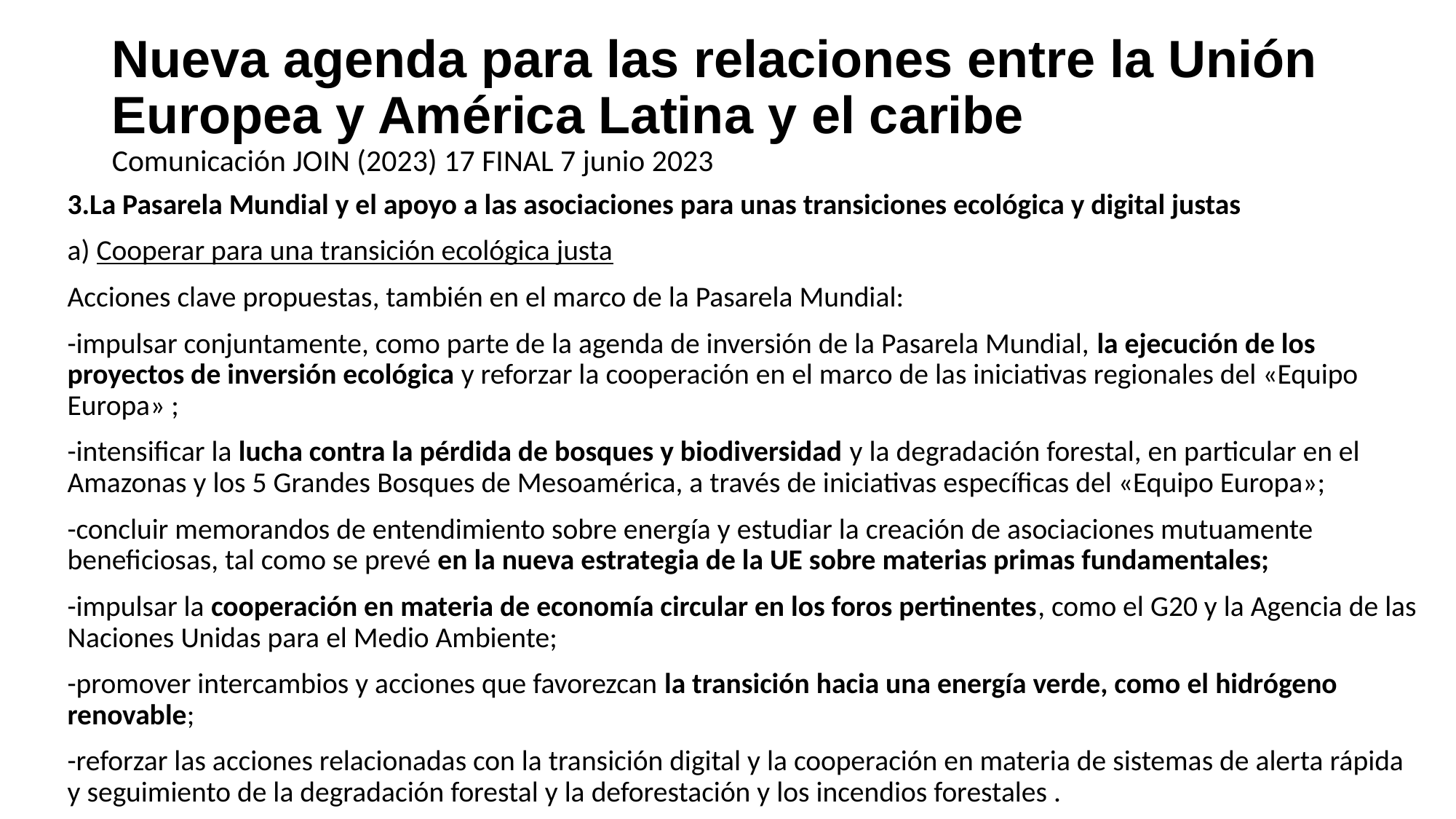

# Nueva agenda para las relaciones entre la Unión Europea y América Latina y el caribe Comunicación JOIN (2023) 17 FINAL 7 junio 2023
3.La Pasarela Mundial y el apoyo a las asociaciones para unas transiciones ecológica y digital justas
a) Cooperar para una transición ecológica justa
Acciones clave propuestas, también en el marco de la Pasarela Mundial:
-impulsar conjuntamente, como parte de la agenda de inversión de la Pasarela Mundial, la ejecución de los proyectos de inversión ecológica y reforzar la cooperación en el marco de las iniciativas regionales del «Equipo Europa» ;
-intensificar la lucha contra la pérdida de bosques y biodiversidad y la degradación forestal, en particular en el Amazonas y los 5 Grandes Bosques de Mesoamérica, a través de iniciativas específicas del «Equipo Europa»;
-concluir memorandos de entendimiento sobre energía y estudiar la creación de asociaciones mutuamente beneficiosas, tal como se prevé en la nueva estrategia de la UE sobre materias primas fundamentales;
-impulsar la cooperación en materia de economía circular en los foros pertinentes, como el G20 y la Agencia de las Naciones Unidas para el Medio Ambiente;
-promover intercambios y acciones que favorezcan la transición hacia una energía verde, como el hidrógeno renovable;
-reforzar las acciones relacionadas con la transición digital y la cooperación en materia de sistemas de alerta rápida y seguimiento de la degradación forestal y la deforestación y los incendios forestales .